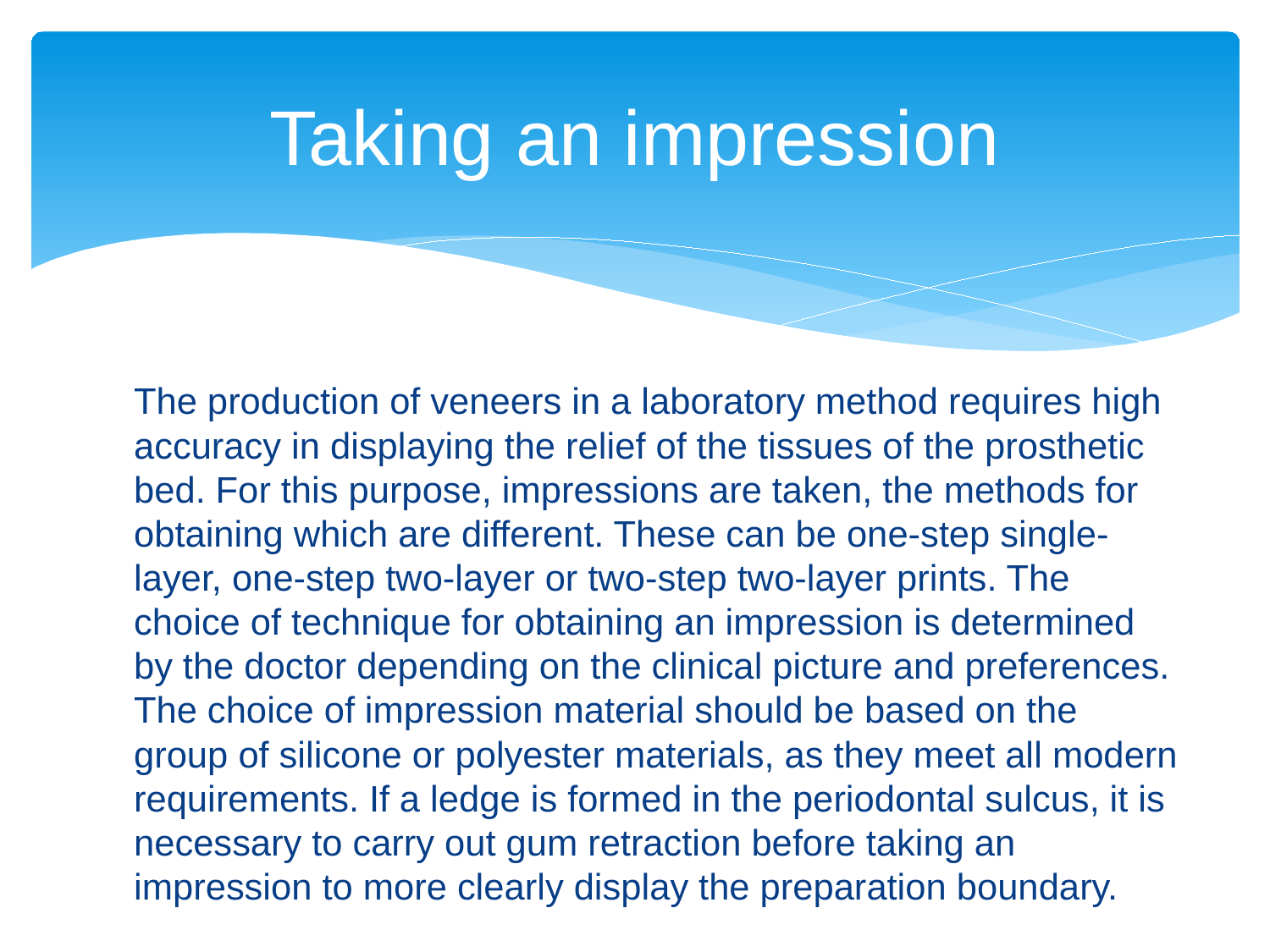

# Taking an impression
The production of veneers in a laboratory method requires high accuracy in displaying the relief of the tissues of the prosthetic bed. For this purpose, impressions are taken, the methods for obtaining which are different. These can be one-step single-layer, one-step two-layer or two-step two-layer prints. The choice of technique for obtaining an impression is determined by the doctor depending on the clinical picture and preferences. The choice of impression material should be based on the group of silicone or polyester materials, as they meet all modern requirements. If a ledge is formed in the periodontal sulcus, it is necessary to carry out gum retraction before taking an impression to more clearly display the preparation boundary.